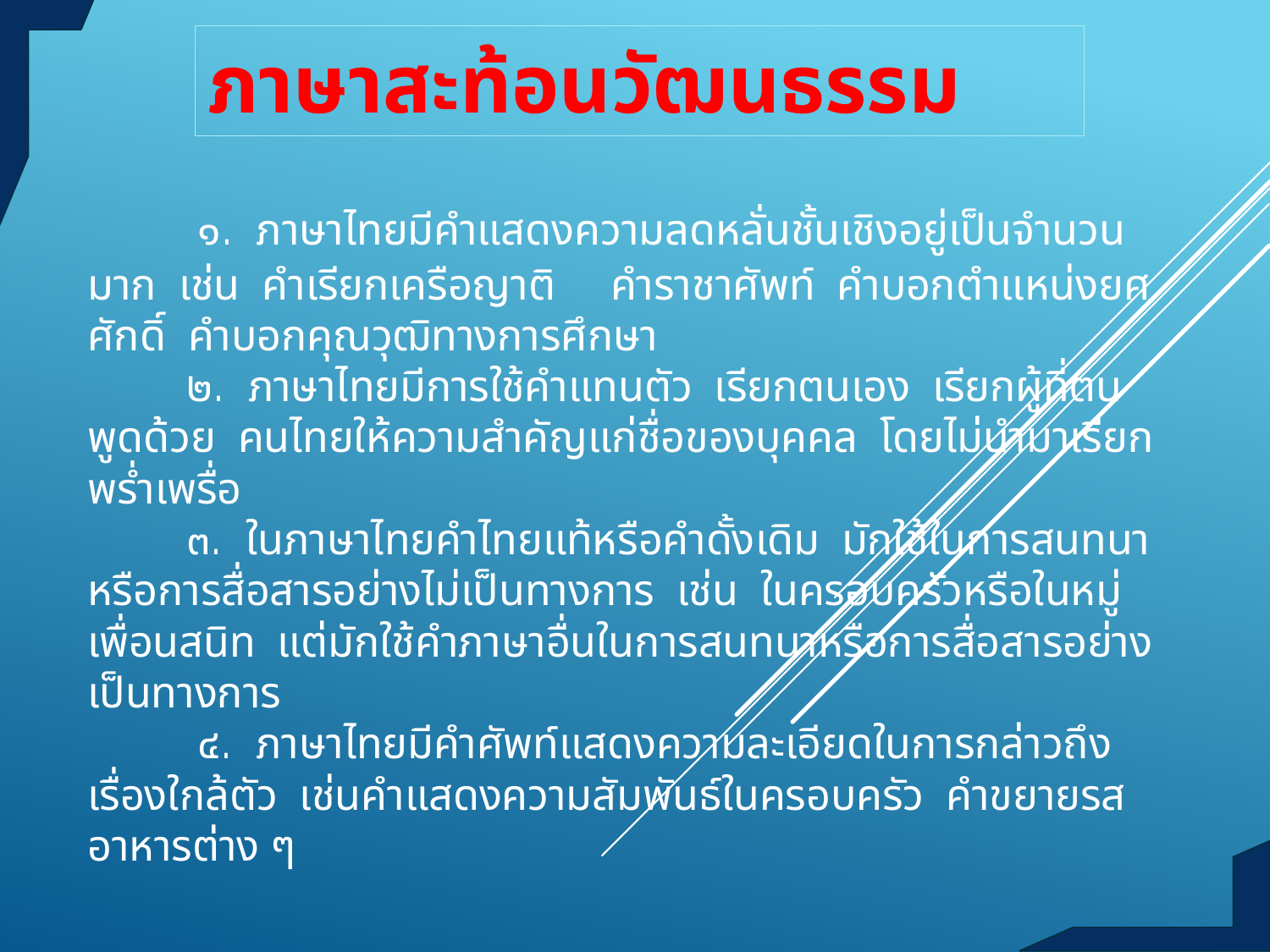

ภาษาสะท้อนวัฒนธรรม
# ๑.  ภาษาไทยมีคำแสดงความลดหลั่นชั้นเชิงอยู่เป็นจำนวนมาก  เช่น  คำเรียกเครือญาติ     คำราชาศัพท์  คำบอกตำแหน่งยศศักดิ์  คำบอกคุณวุฒิทางการศึกษา ๒.  ภาษาไทยมีการใช้คำแทนตัว  เรียกตนเอง  เรียกผู้ที่ตนพูดด้วย  คนไทยให้ความสำคัญแก่ชื่อของบุคคล  โดยไม่นำมาเรียกพร่ำเพรื่อ ๓.  ในภาษาไทยคำไทยแท้หรือคำดั้งเดิม  มักใช้ในการสนทนาหรือการสื่อสารอย่างไม่เป็นทางการ  เช่น  ในครอบครัวหรือในหมู่เพื่อนสนิท  แต่มักใช้คำภาษาอื่นในการสนทนาหรือการสื่อสารอย่างเป็นทางการ ๔.  ภาษาไทยมีคำศัพท์แสดงความละเอียดในการกล่าวถึงเรื่องใกล้ตัว  เช่นคำแสดงความสัมพันธ์ในครอบครัว  คำขยายรสอาหารต่าง ๆ